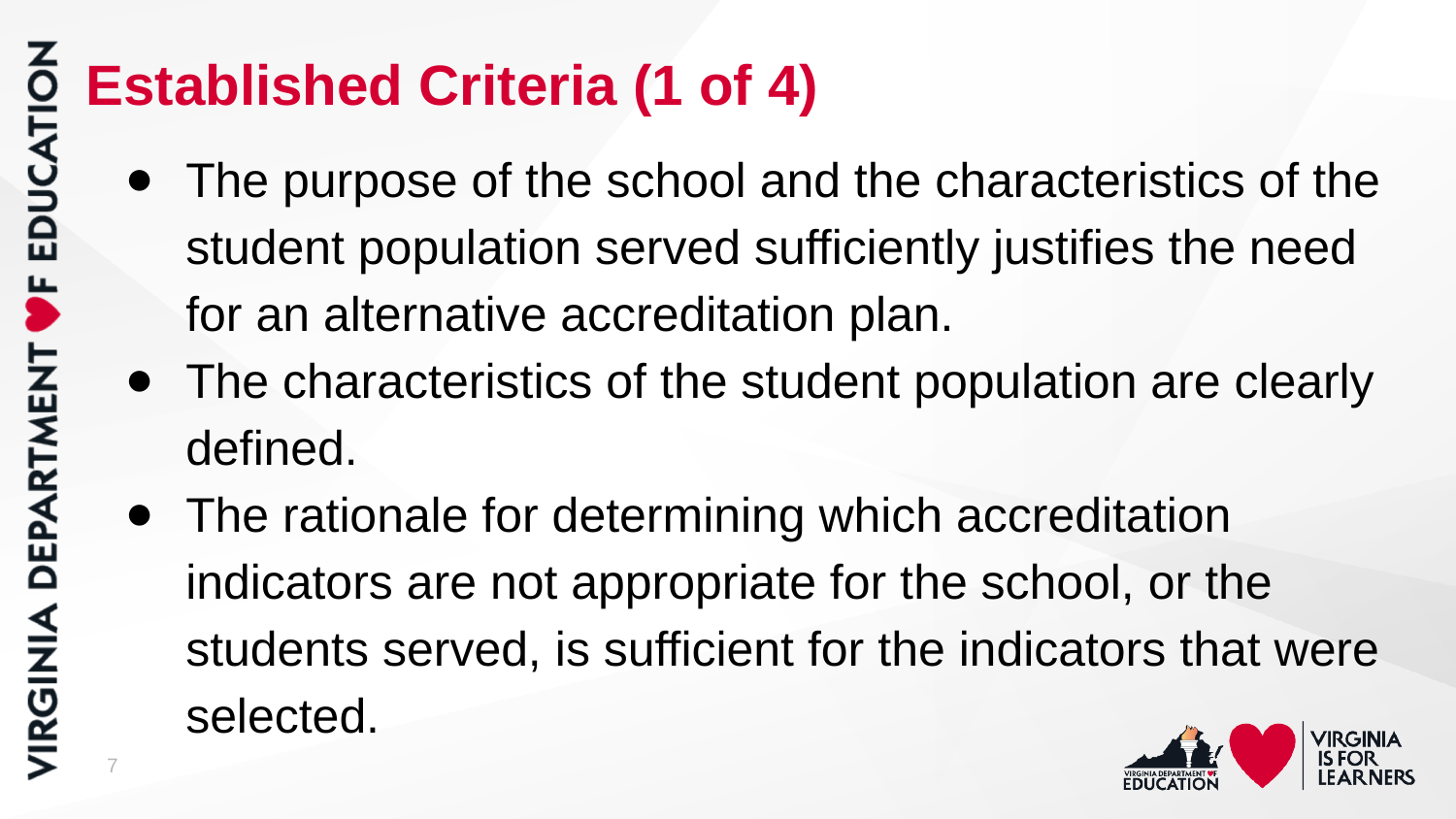

# Established Criteria (1 of 4)
The purpose of the school and the characteristics of the student population served sufficiently justifies the need for an alternative accreditation plan.
The characteristics of the student population are clearly defined.
The rationale for determining which accreditation indicators are not appropriate for the school, or the students served, is sufficient for the indicators that were selected.

7